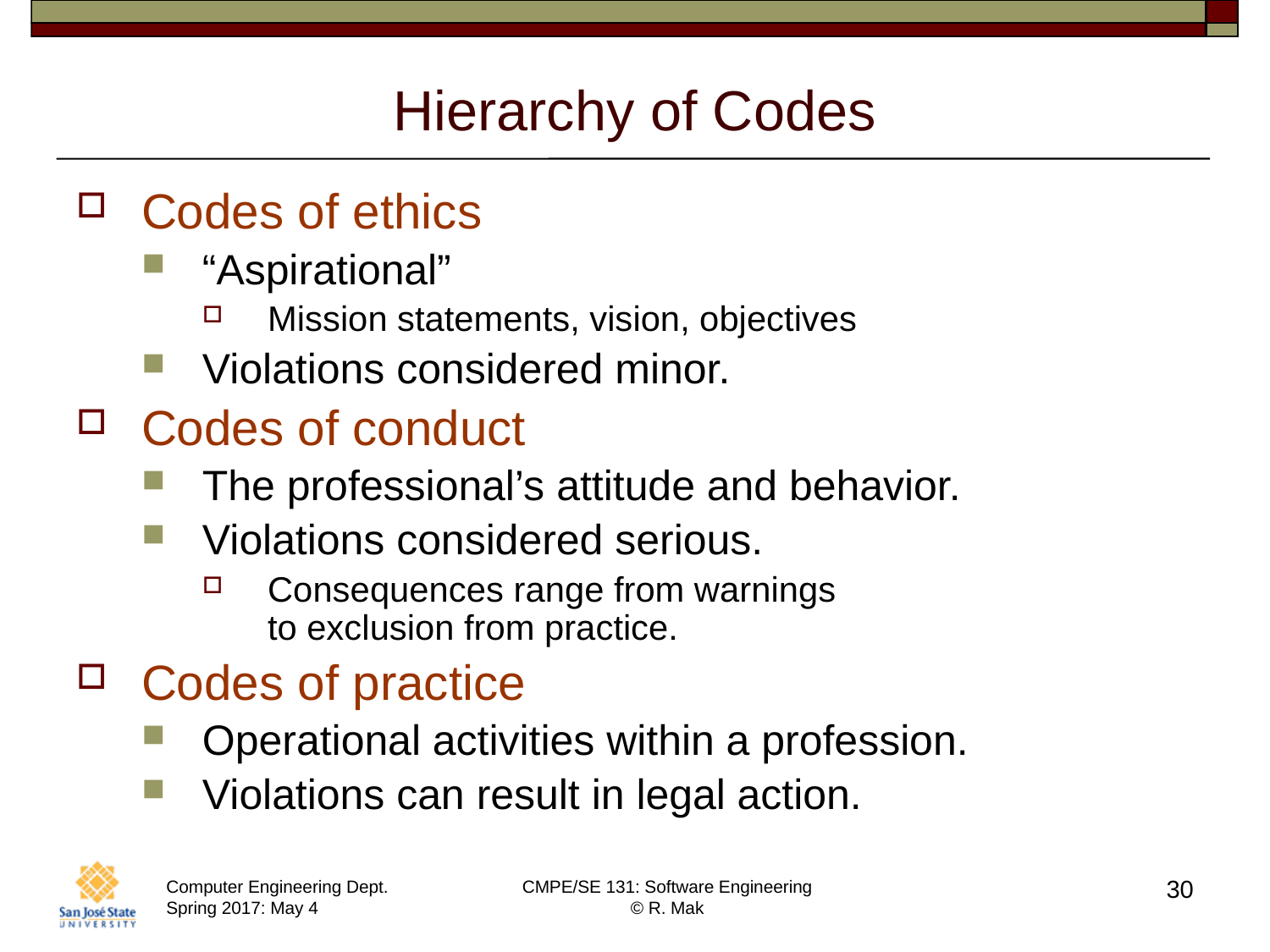

# Hierarchy of Codes
Codes of ethics
“Aspirational”
Mission statements, vision, objectives
Violations considered minor.
Codes of conduct
The professional’s attitude and behavior.
Violations considered serious.
Consequences range from warnings
to exclusion from practice.
Codes of practice
Operational activities within a profession.
Violations can result in legal action.
30